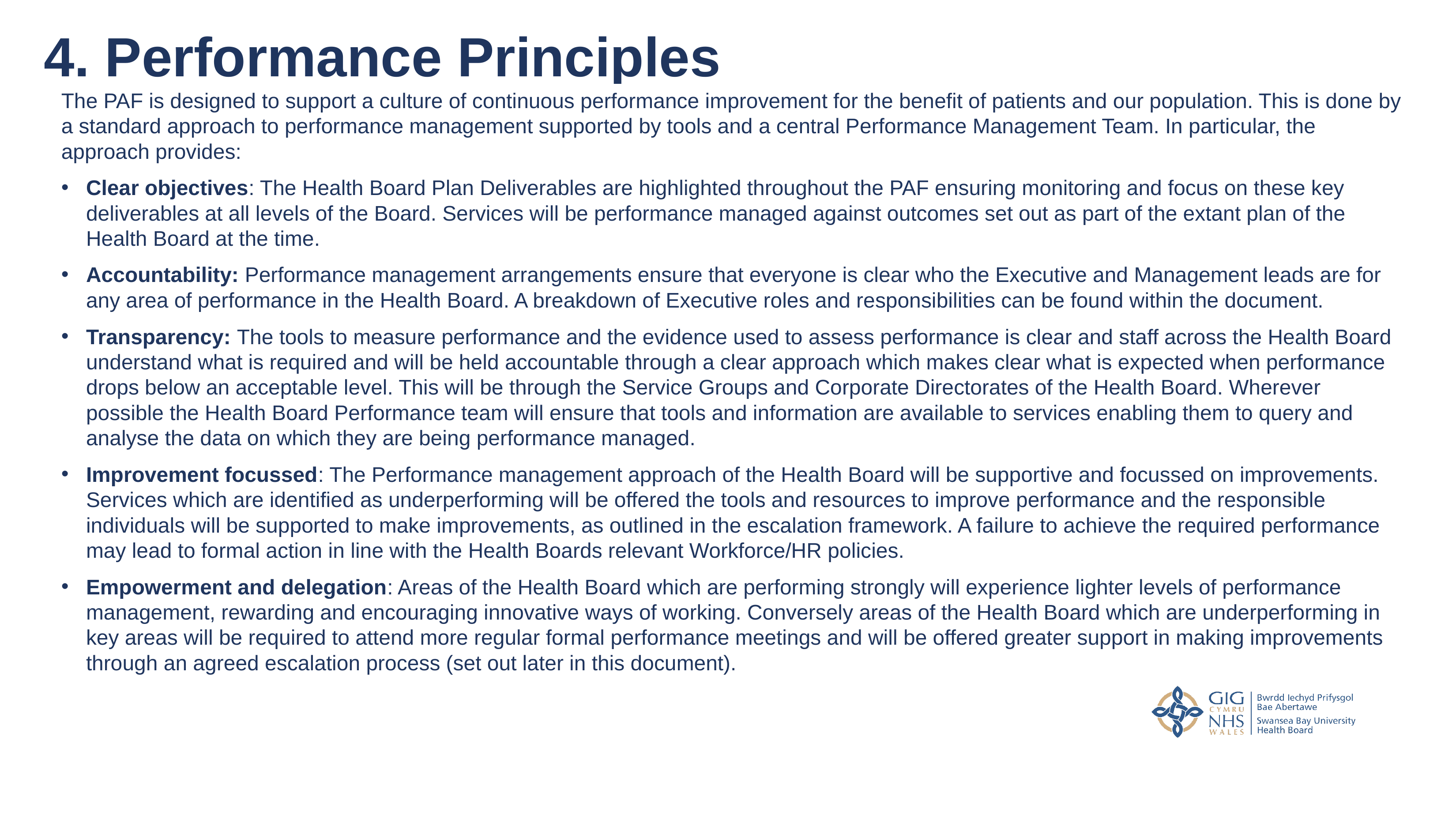

# 4. Performance Principles
The PAF is designed to support a culture of continuous performance improvement for the benefit of patients and our population. This is done by a standard approach to performance management supported by tools and a central Performance Management Team. In particular, the approach provides:
Clear objectives: The Health Board Plan Deliverables are highlighted throughout the PAF ensuring monitoring and focus on these key deliverables at all levels of the Board. Services will be performance managed against outcomes set out as part of the extant plan of the Health Board at the time.
Accountability: Performance management arrangements ensure that everyone is clear who the Executive and Management leads are for any area of performance in the Health Board. A breakdown of Executive roles and responsibilities can be found within the document.
Transparency: The tools to measure performance and the evidence used to assess performance is clear and staff across the Health Board understand what is required and will be held accountable through a clear approach which makes clear what is expected when performance drops below an acceptable level. This will be through the Service Groups and Corporate Directorates of the Health Board. Wherever possible the Health Board Performance team will ensure that tools and information are available to services enabling them to query and analyse the data on which they are being performance managed.
Improvement focussed: The Performance management approach of the Health Board will be supportive and focussed on improvements. Services which are identified as underperforming will be offered the tools and resources to improve performance and the responsible individuals will be supported to make improvements, as outlined in the escalation framework. A failure to achieve the required performance may lead to formal action in line with the Health Boards relevant Workforce/HR policies.
Empowerment and delegation: Areas of the Health Board which are performing strongly will experience lighter levels of performance management, rewarding and encouraging innovative ways of working. Conversely areas of the Health Board which are underperforming in key areas will be required to attend more regular formal performance meetings and will be offered greater support in making improvements through an agreed escalation process (set out later in this document).